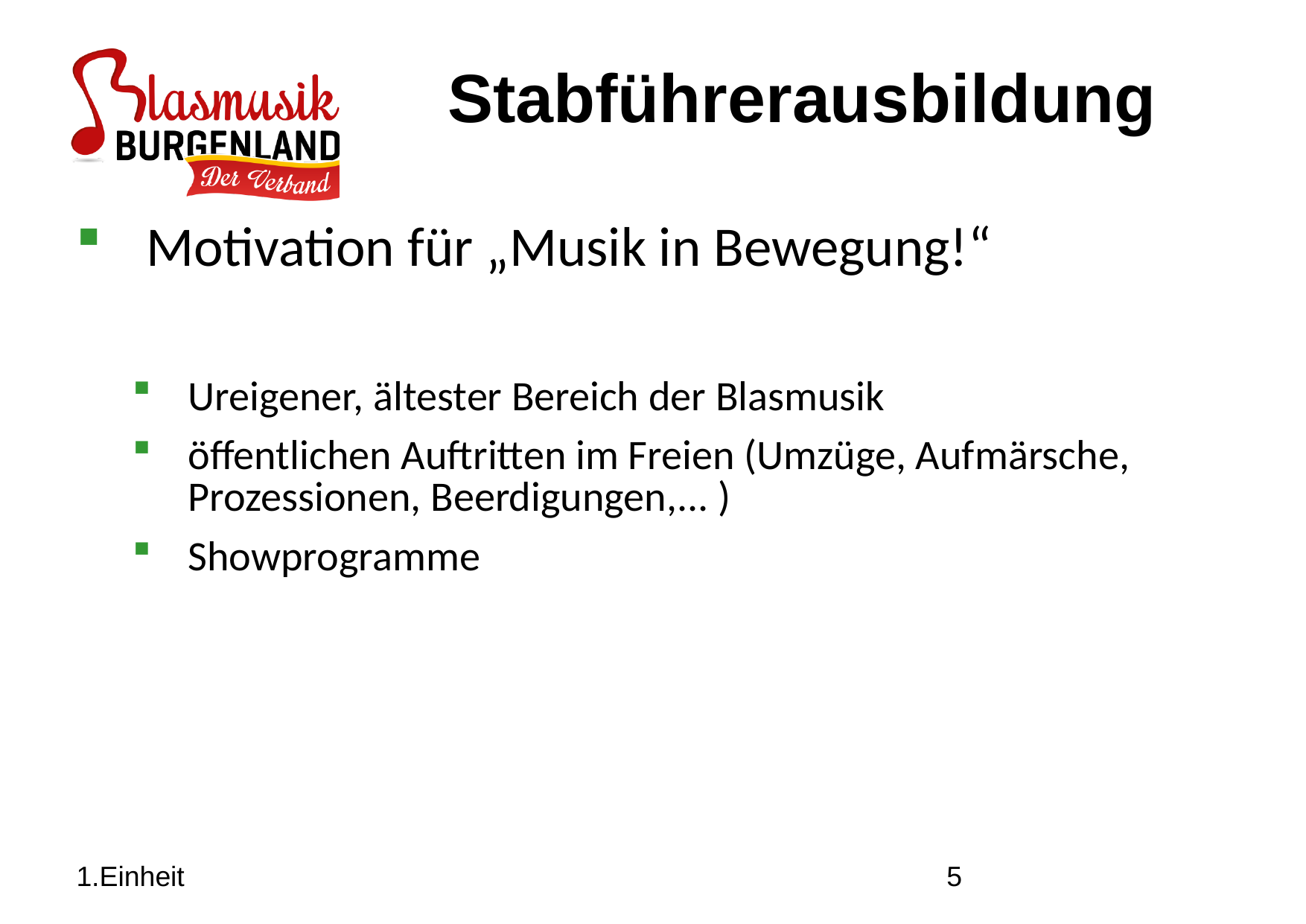

Stabführerausbildung
Motivation für „Musik in Bewegung!“

Ureigener, ältester Bereich der Blasmusik
öffentlichen Auftritten im Freien (Umzüge, Aufmärsche, Prozessionen, Beerdigungen,... )
Showprogramme
1.Einheit
5